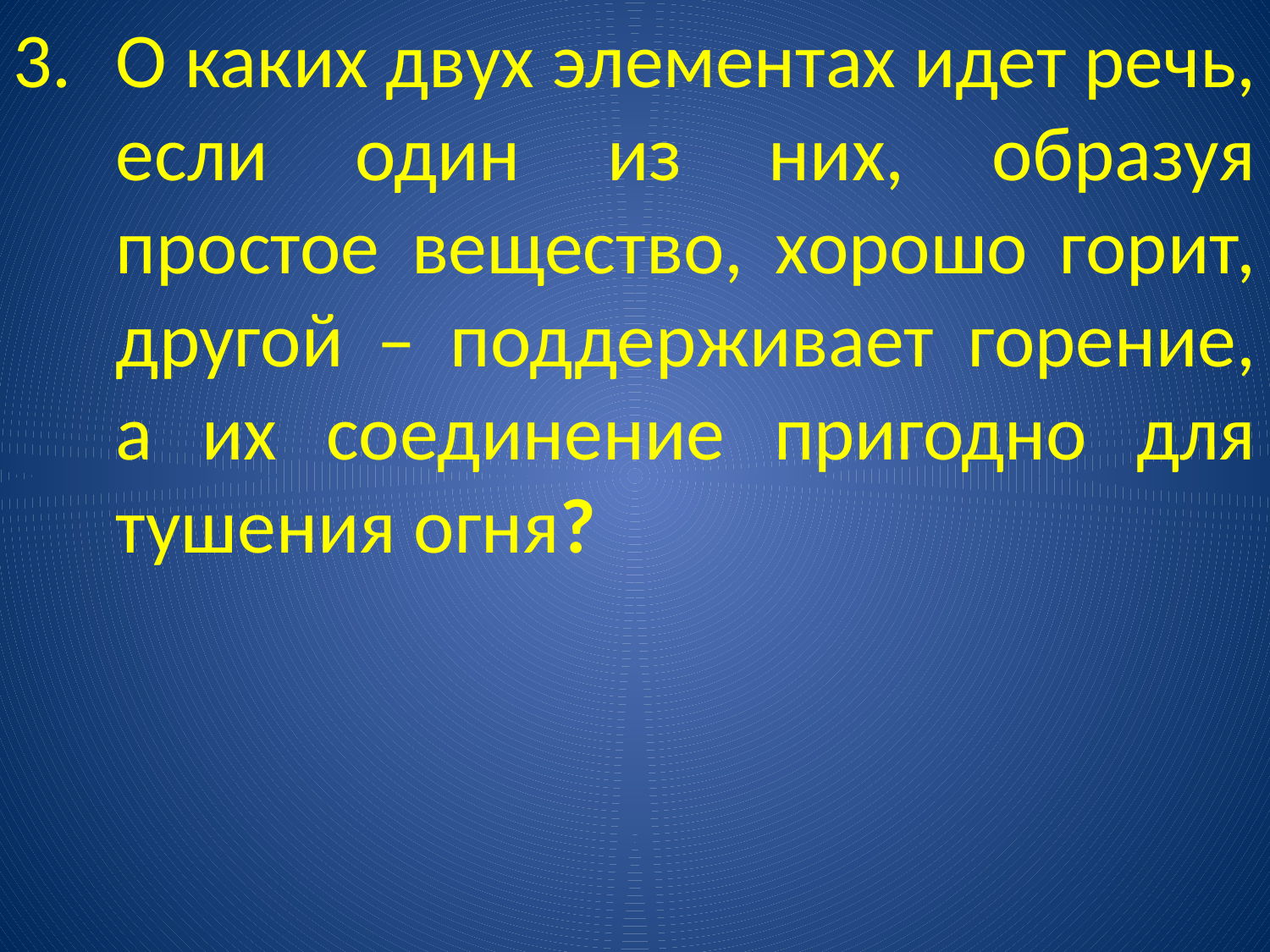

О каких двух элементах идет речь, если один из них, образуя простое вещество, хорошо горит, другой – поддерживает горение, а их соединение пригодно для тушения огня?